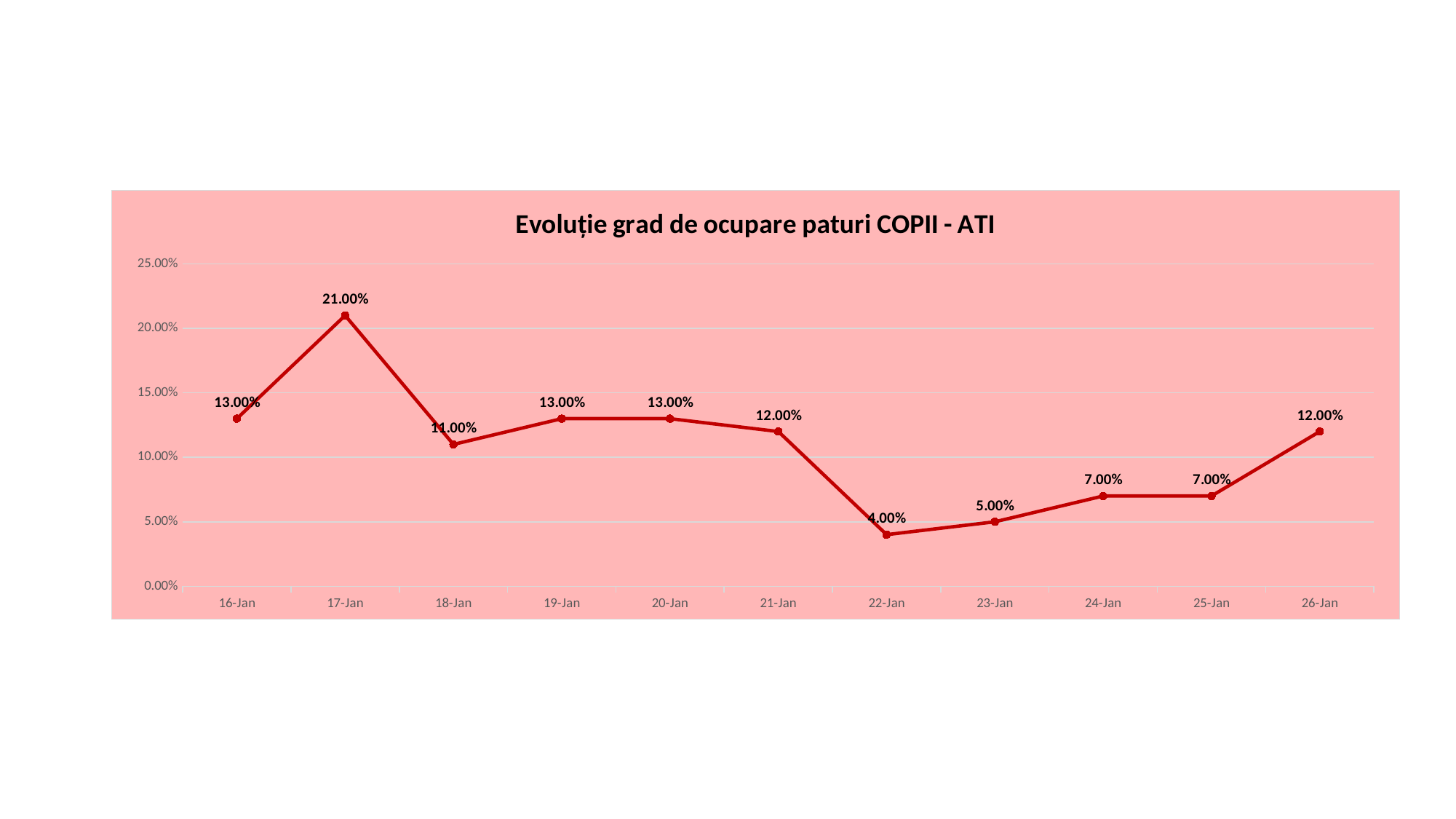

### Chart: Evoluție grad de ocupare paturi COPII - ATI

| Category |  |
|---|---|
| 44577 | 0.13 |
| 44578 | 0.21 |
| 44579 | 0.11 |
| 44580 | 0.13 |
| 44581 | 0.13 |
| 44582 | 0.12 |
| 44583 | 0.04 |
| 44584 | 0.05 |
| 44585 | 0.07 |
| 44586 | 0.07 |
| 44587 | 0.12 |